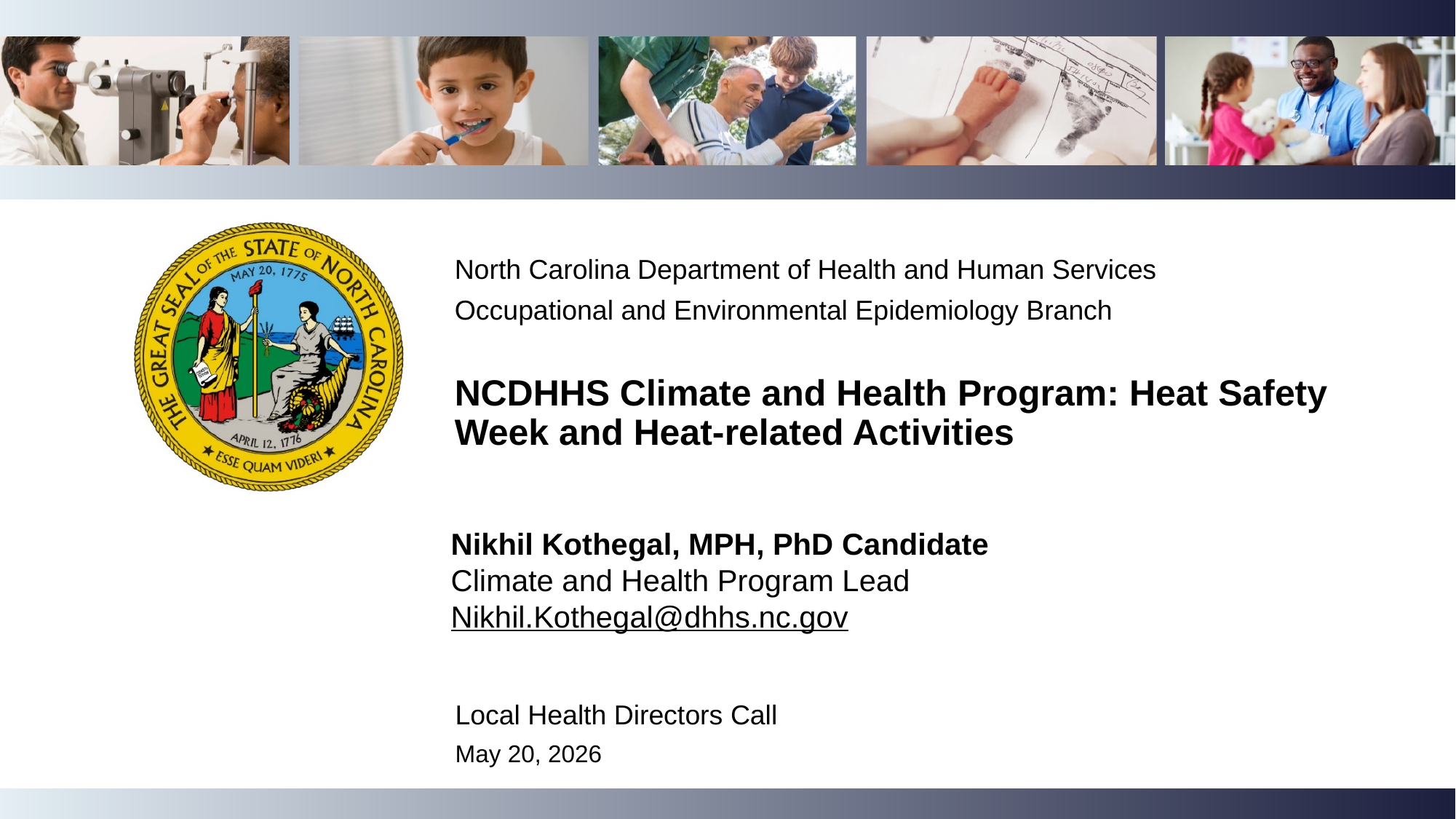

North Carolina Department of Health and Human Services
Occupational and Environmental Epidemiology Branch

NCDHHS Climate and Health Program: Heat Safety Week and Heat-related Activities
Nikhil Kothegal, MPH, PhD Candidate
Climate and Health Program Lead
Nikhil.Kothegal@dhhs.nc.gov

Local Health Directors Call
May 20, 2026